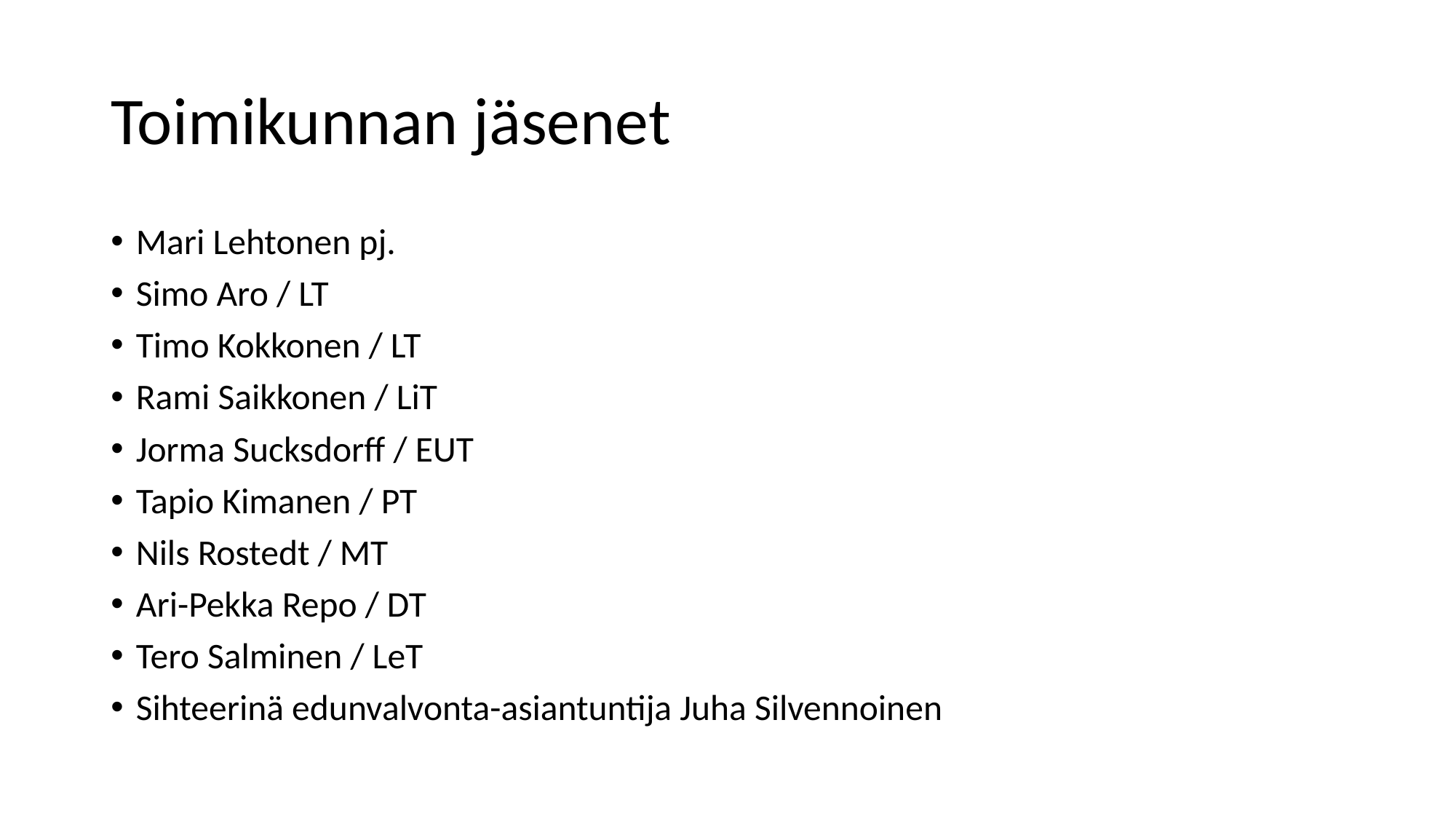

# Toimikunnan jäsenet
Mari Lehtonen pj.
Simo Aro / LT
Timo Kokkonen / LT
Rami Saikkonen / LiT
Jorma Sucksdorff / EUT
Tapio Kimanen / PT
Nils Rostedt / MT
Ari-Pekka Repo / DT
Tero Salminen / LeT
Sihteerinä edunvalvonta-asiantuntija Juha Silvennoinen